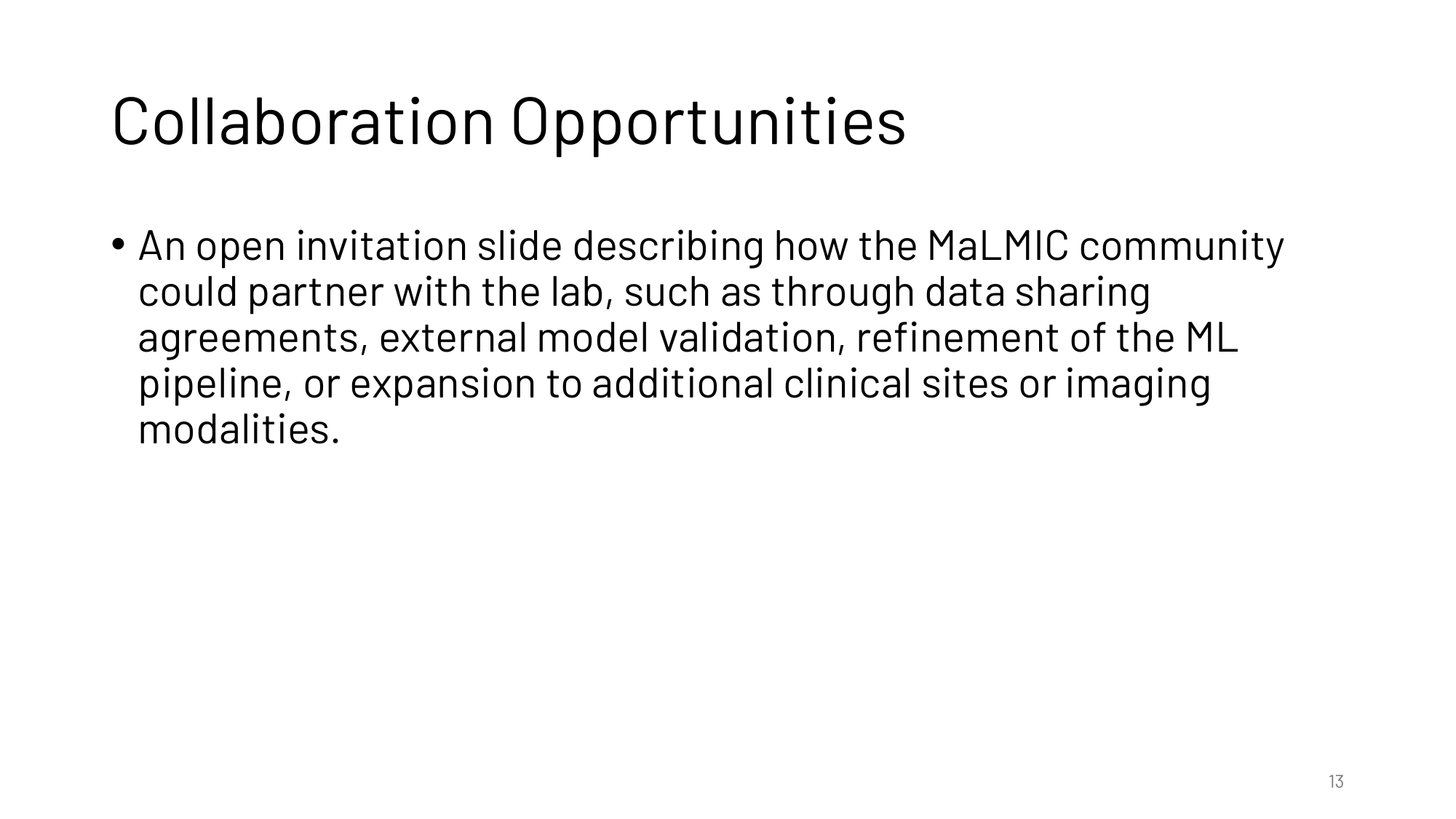

# Collaboration Opportunities
An open invitation slide describing how the MaLMIC community could partner with the lab, such as through data sharing agreements, external model validation, refinement of the ML pipeline, or expansion to additional clinical sites or imaging modalities.
13